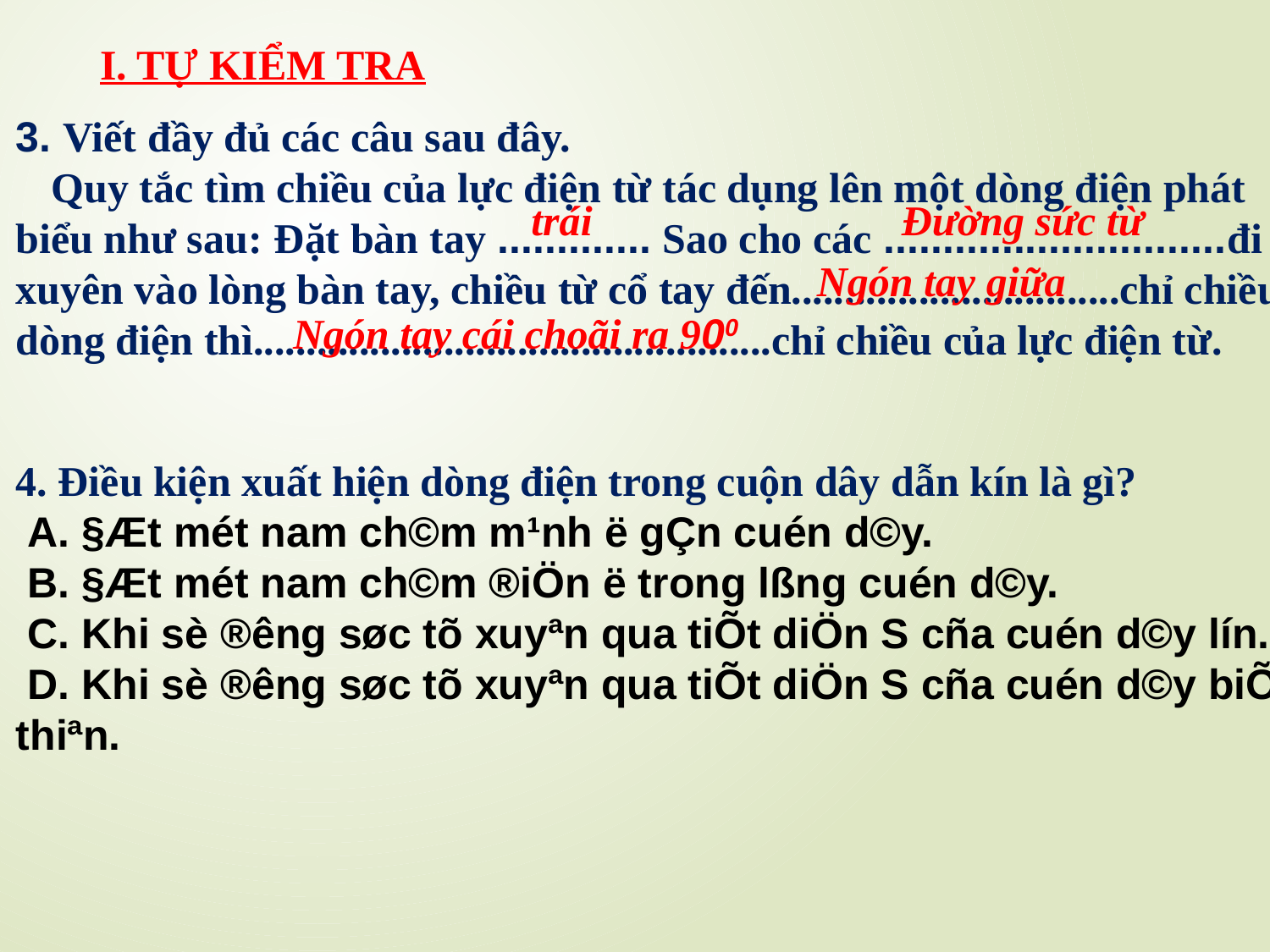

I. TỰ KIỂM TRA
3. Viết đầy đủ các câu sau đây.
   Quy tắc tìm chiều của lực điện từ tác dụng lên một dòng điện phát biểu như sau: Đặt bàn tay ............. Sao cho các .............................đi xuyên vào lòng bàn tay, chiều từ cổ tay đến...............................chỉ chiều dòng điện thì.................................................chỉ chiều của lực điện từ.
trái
Đường sức từ
Ngón tay giữa
Ngón tay cái choãi ra 900
4. Điều kiện xuất hiện dòng điện trong cuộn dây dẫn kín là gì?
 A. §Æt mét nam ch©m m¹nh ë gÇn cuén d©y.
 B. §Æt mét nam ch©m ®iÖn ë trong lßng cuén d©y.
 C. Khi sè ®­êng søc tõ xuyªn qua tiÕt diÖn S cña cuén d©y lín.
 D. Khi sè ®­êng søc tõ xuyªn qua tiÕt diÖn S cña cuén d©y biÕn thiªn.